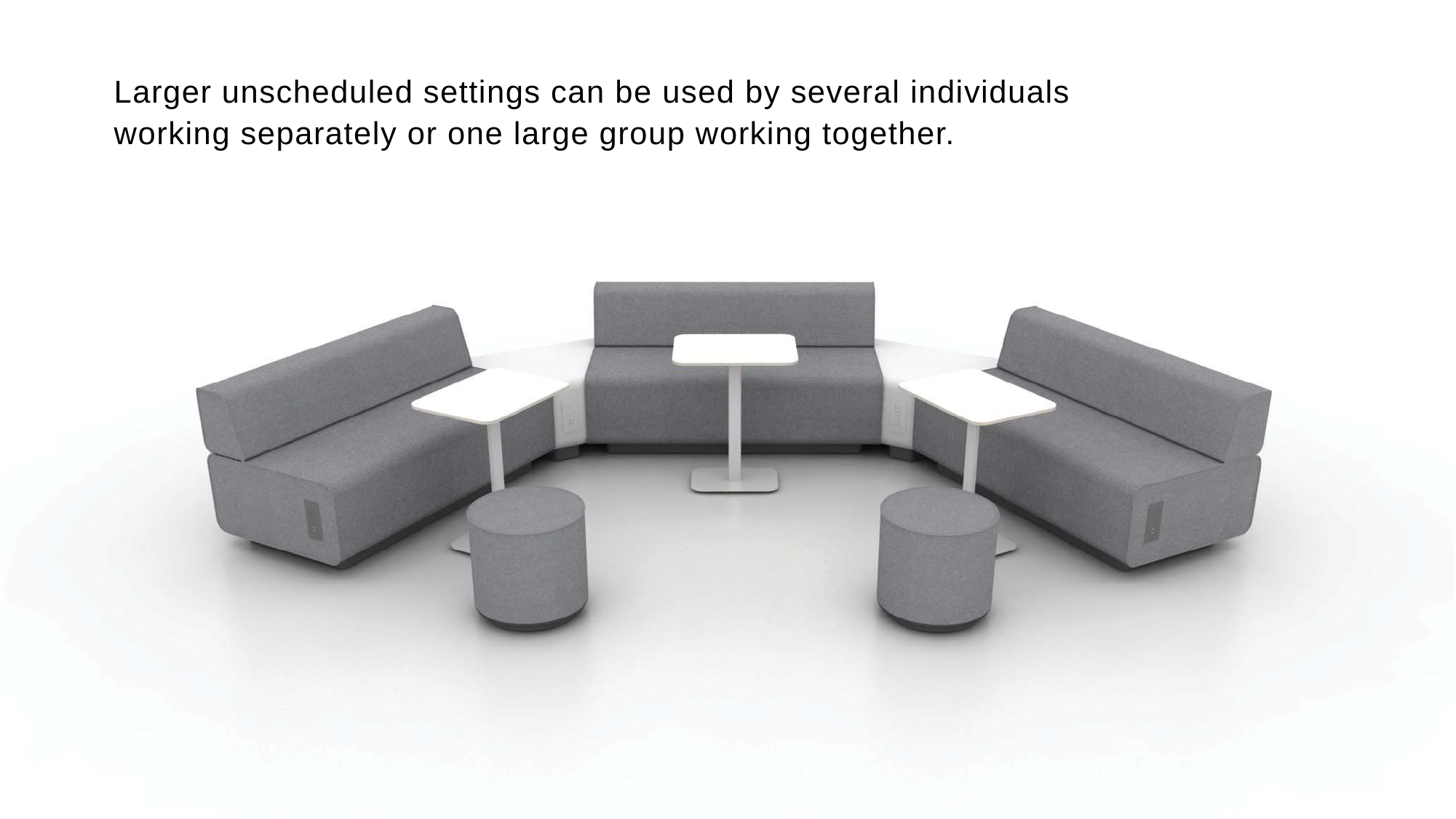

Larger unscheduled settings can be used by several individuals working separately or one large group working together.